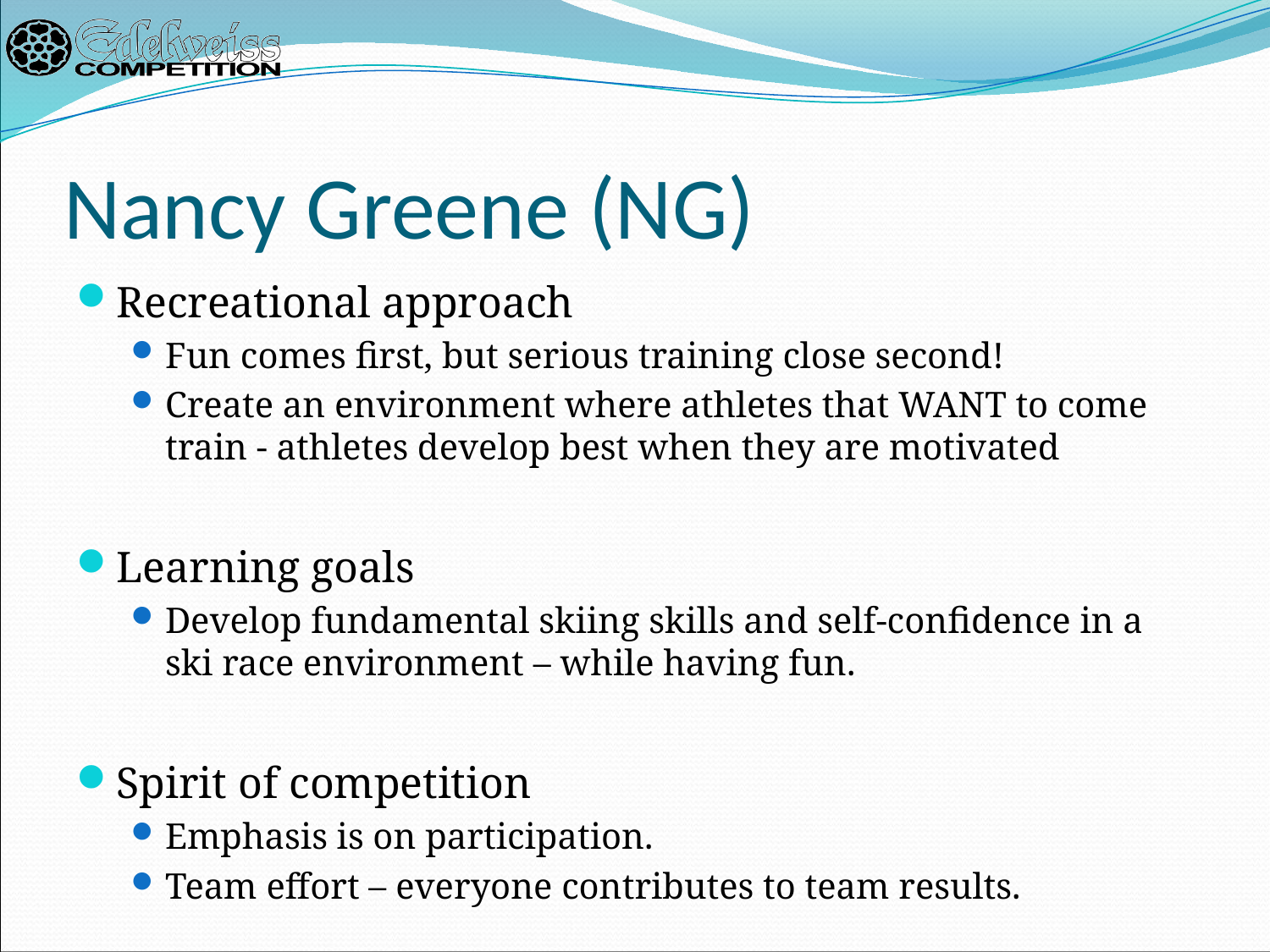

# Nancy Greene (NG)
Recreational approach
Fun comes first, but serious training close second!
Create an environment where athletes that WANT to come train - athletes develop best when they are motivated

Learning goals
Develop fundamental skiing skills and self-confidence in a ski race environment – while having fun.

Spirit of competition
Emphasis is on participation.
Team effort – everyone contributes to team results.